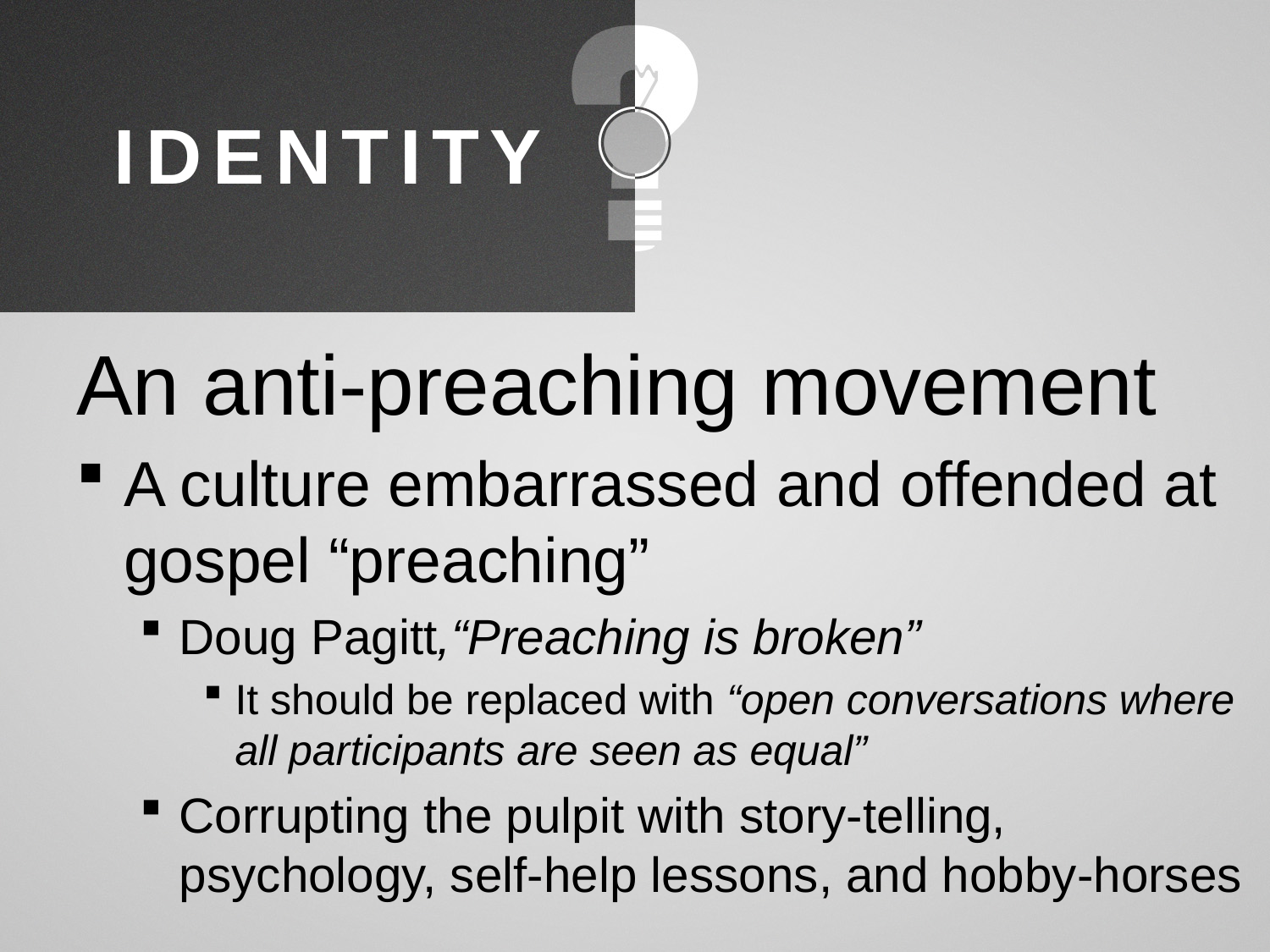

# IDENTITY
An anti-preaching movement
A culture embarrassed and offended at gospel “preaching”
Doug Pagitt,“Preaching is broken”
It should be replaced with “open conversations where all participants are seen as equal”
Corrupting the pulpit with story-telling, psychology, self-help lessons, and hobby-horses